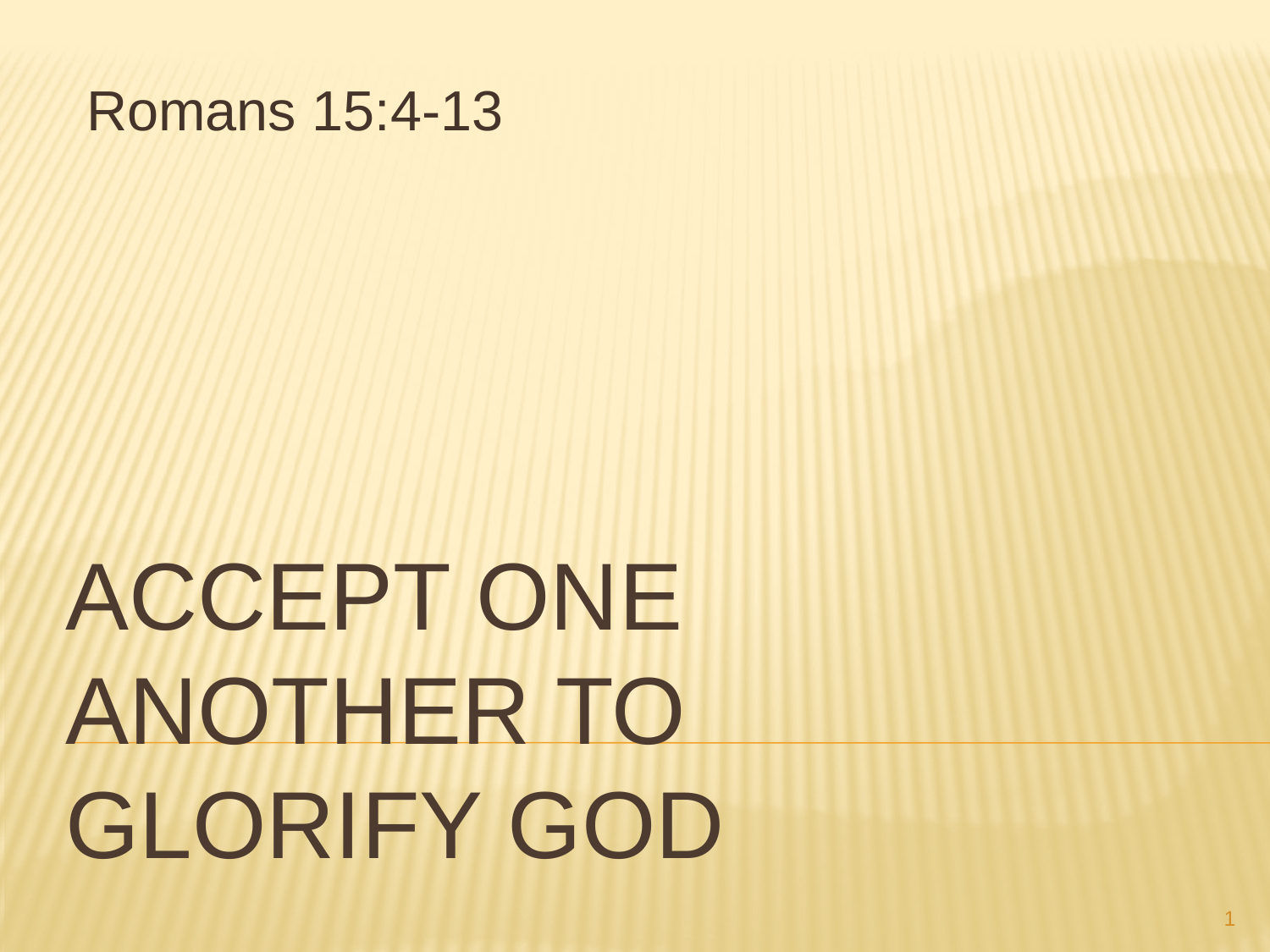

Romans 15:4-13
# Accept one another to glorify god
1